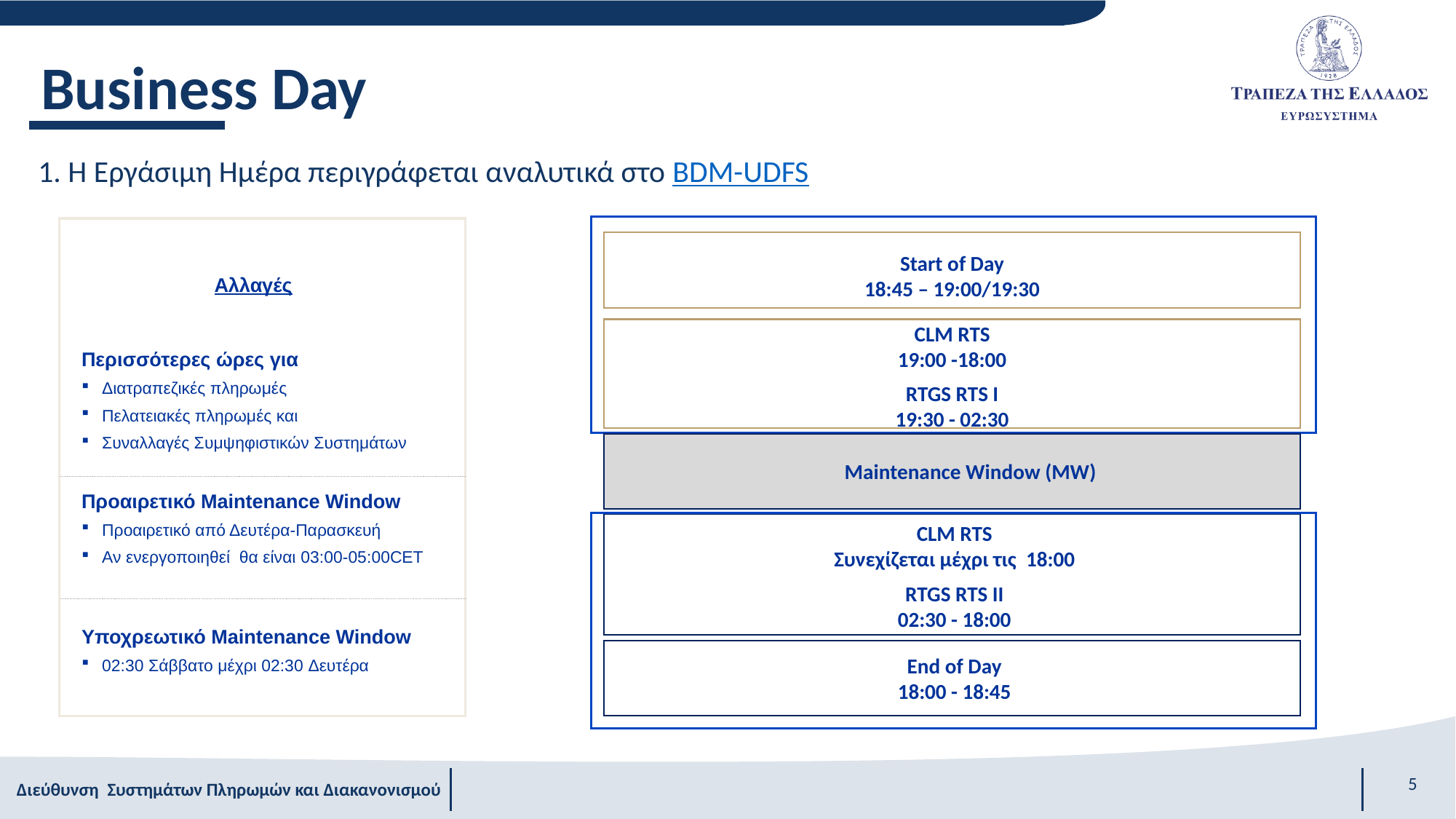

# Business Day
1. Η Εργάσιμη Ημέρα περιγράφεται αναλυτικά στο BDM-UDFS

Περισσότερες ώρες για
Διατραπεζικές πληρωμές
Πελατειακές πληρωμές και
Συναλλαγές Συμψηφιστικών Συστημάτων
Προαιρετικό Maintenance Window
Προαιρετικό από Δευτέρα-Παρασκευή
Αν ενεργοποιηθεί  θα είναι 03:00-05:00CET
Υποχρεωτικό Maintenance Window
02:30 Σάββατο μέχρι 02:30 Δευτέρα

Start of Day
18:45 – 19:00/19:30
CLM RTS
19:00 -18:00
RTGS RTS I
19:30 - 02:30

Maintenance Window (MW)

CLM RTS
Συνεχίζεται μέχρι τις  18:00
RTGS RTS II
02:30 - 18:00

End of Day
18:00 - 18:45
Αλλαγές

5
Διεύθυνση  Συστημάτων Πληρωμών και Διακανονισμού